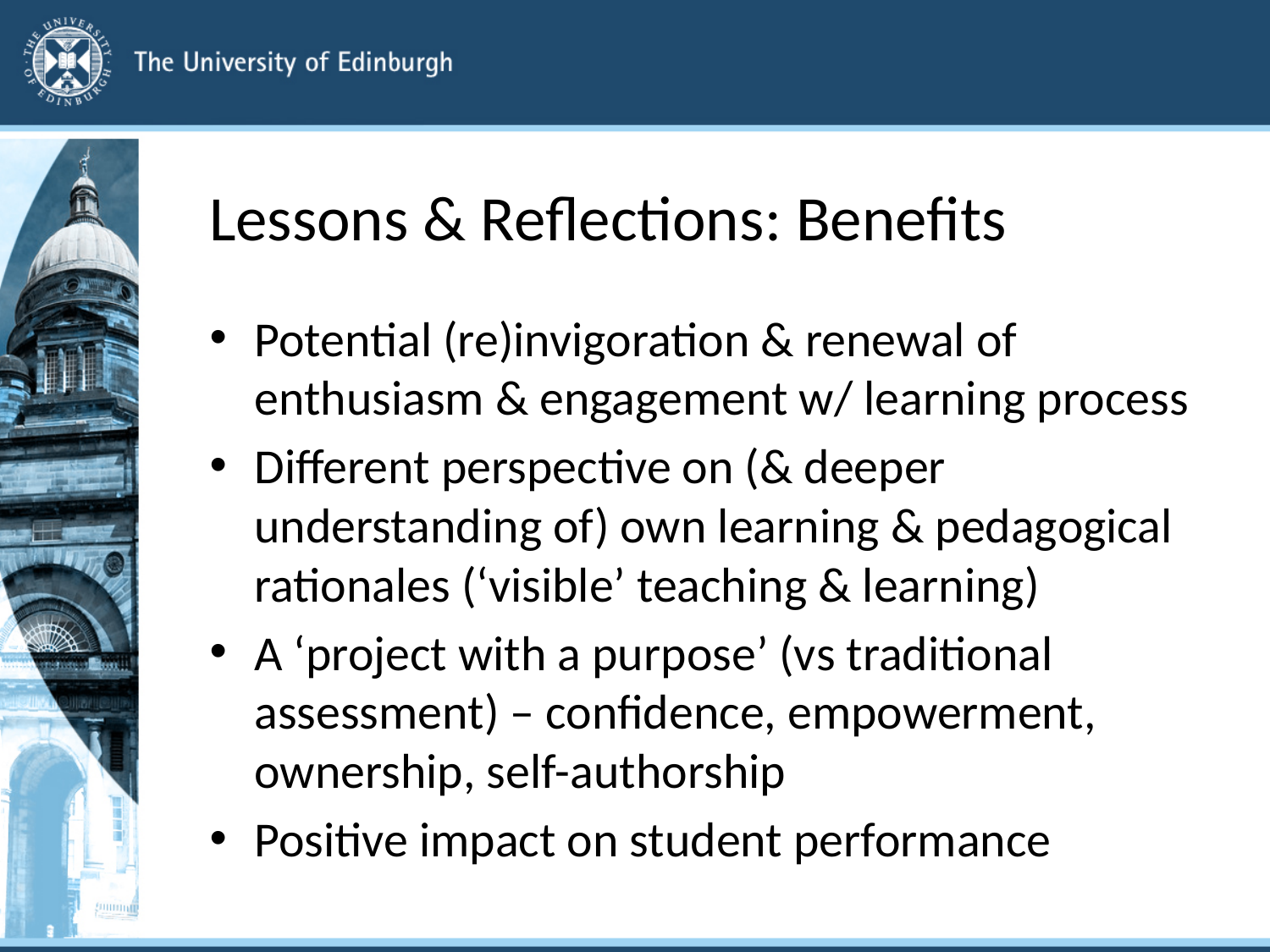

# Lessons & Reflections: Benefits
Potential (re)invigoration & renewal of enthusiasm & engagement w/ learning process
Different perspective on (& deeper understanding of) own learning & pedagogical rationales (‘visible’ teaching & learning)
A ‘project with a purpose’ (vs traditional assessment) – confidence, empowerment, ownership, self-authorship
Positive impact on student performance